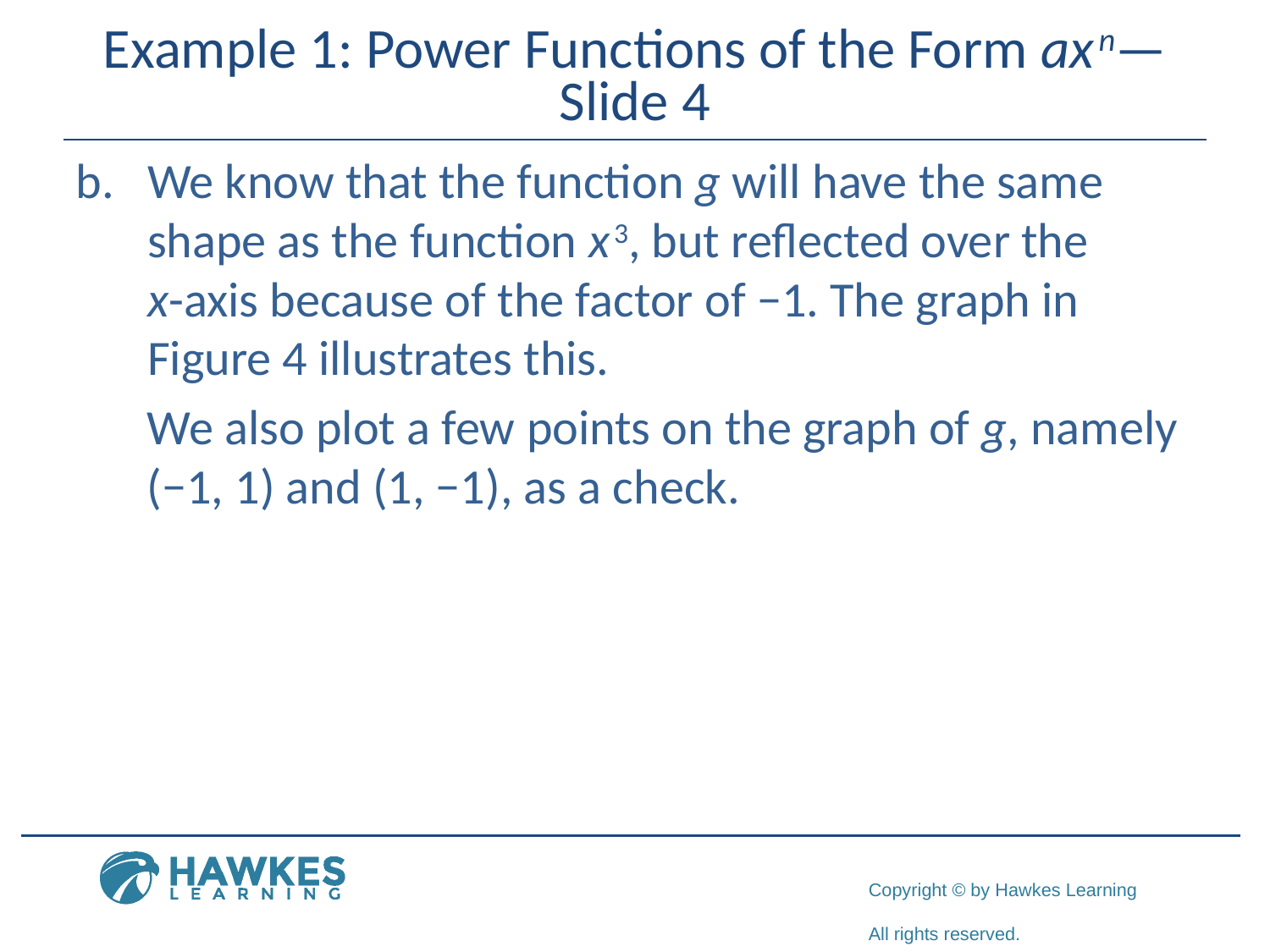

# Example 1: Power Functions of the Form ax n—Slide 4
​We know that the function g will have the same shape as the function x 3, but reflected over the
x-axis because of the factor of −1. The graph in Figure 4 illustrates this.
​We also plot a few points on the graph of g, namely (−1, 1) and (1, −1), as a check.
​